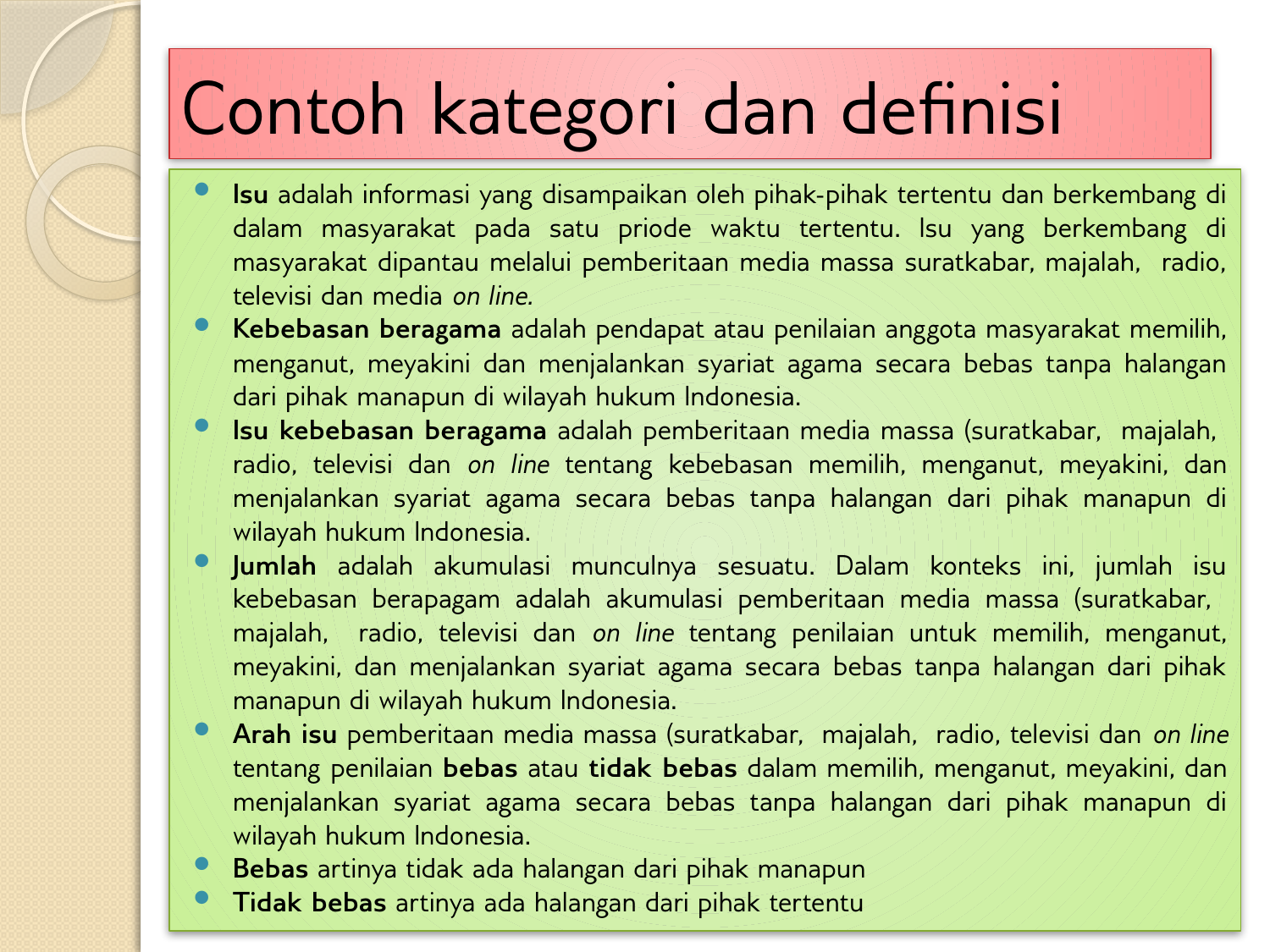

# Contoh kategori dan definisi
Isu adalah informasi yang disampaikan oleh pihak-pihak tertentu dan berkembang di dalam masyarakat pada satu priode waktu tertentu. Isu yang berkembang di masyarakat dipantau melalui pemberitaan media massa suratkabar, majalah,  radio, televisi dan media on line.
Kebebasan beragama adalah pendapat atau penilaian anggota masyarakat memilih, menganut, meyakini dan menjalankan syariat agama secara bebas tanpa halangan dari pihak manapun di wilayah hukum Indonesia.
Isu kebebasan beragama adalah pemberitaan media massa (suratkabar,  majalah,  radio, televisi dan on line tentang kebebasan memilih, menganut, meyakini, dan menjalankan syariat agama secara bebas tanpa halangan dari pihak manapun di wilayah hukum Indonesia.
Jumlah adalah akumulasi munculnya sesuatu. Dalam konteks ini, jumlah isu kebebasan berapagam adalah akumulasi pemberitaan media massa (suratkabar,  majalah,  radio, televisi dan on line tentang penilaian untuk memilih, menganut, meyakini, dan menjalankan syariat agama secara bebas tanpa halangan dari pihak manapun di wilayah hukum Indonesia.
Arah isu pemberitaan media massa (suratkabar,  majalah,  radio, televisi dan on line tentang penilaian bebas atau tidak bebas dalam memilih, menganut, meyakini, dan menjalankan syariat agama secara bebas tanpa halangan dari pihak manapun di wilayah hukum Indonesia.
Bebas artinya tidak ada halangan dari pihak manapun
Tidak bebas artinya ada halangan dari pihak tertentu